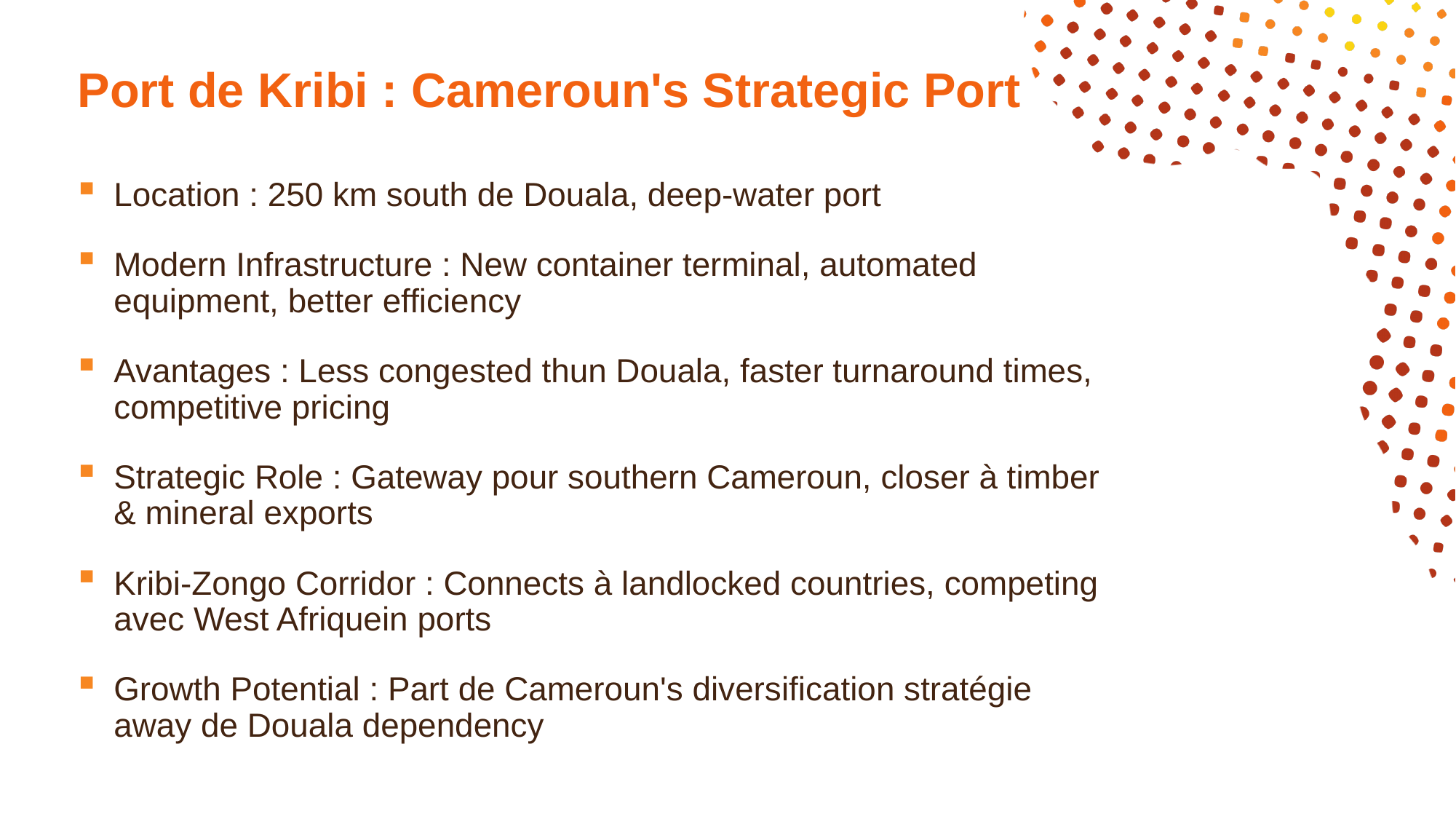

# Port de Kribi : Cameroun's Strategic Port
Location : 250 km south de Douala, deep-water port
Modern Infrastructure : New container terminal, automated equipment, better efficiency
Avantages : Less congested thun Douala, faster turnaround times, competitive pricing
Strategic Role : Gateway pour southern Cameroun, closer à timber & mineral exports
Kribi-Zongo Corridor : Connects à landlocked countries, competing avec West Afriquein ports
Growth Potential : Part de Cameroun's diversification stratégie away de Douala dependency